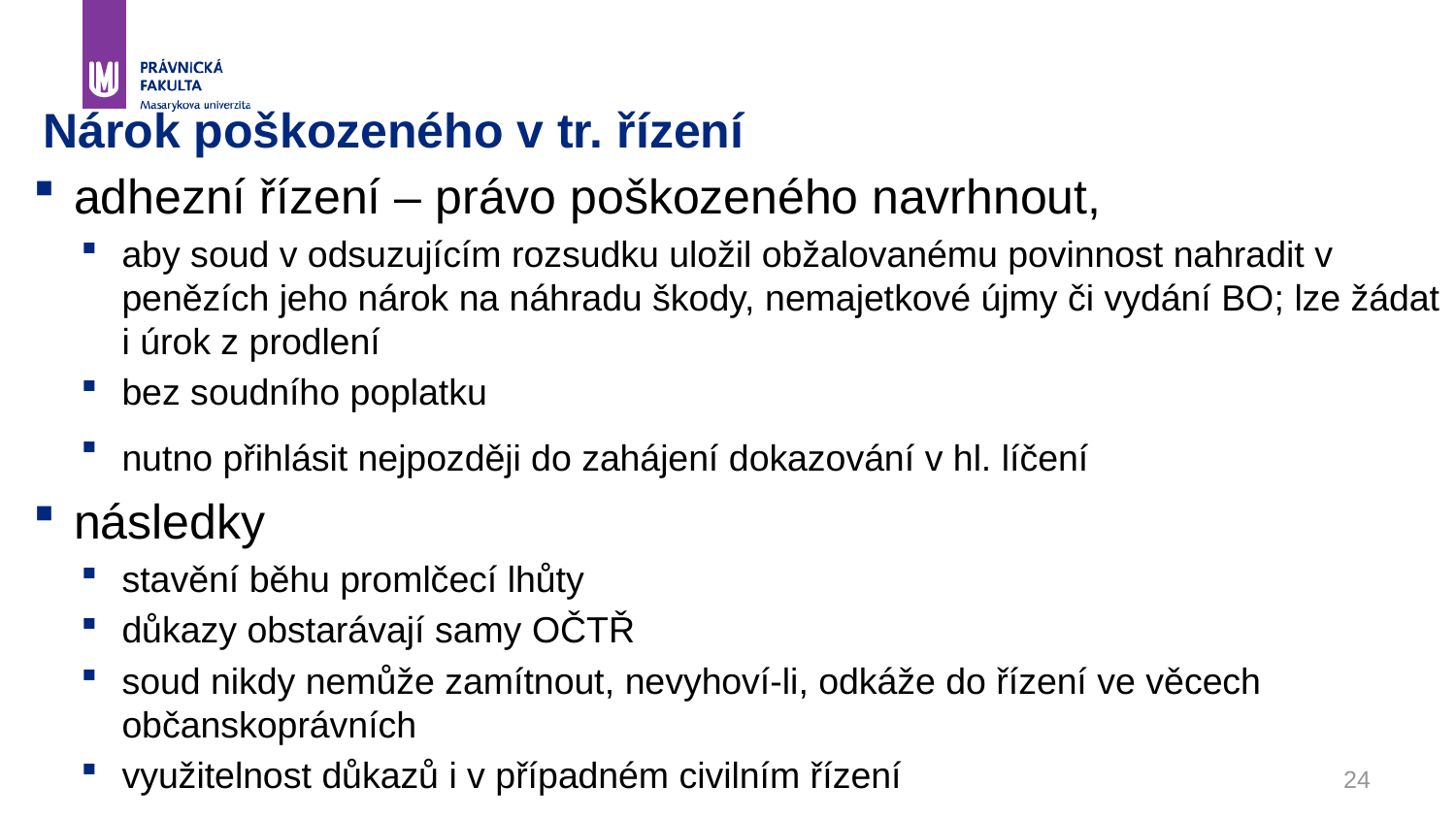

# Nárok poškozeného v tr. řízení
adhezní řízení – právo poškozeného navrhnout,
aby soud v odsuzujícím rozsudku uložil obžalovanému povinnost nahradit v penězích jeho nárok na náhradu škody, nemajetkové újmy či vydání BO; lze žádat i úrok z prodlení
bez soudního poplatku
nutno přihlásit nejpozději do zahájení dokazování v hl. líčení
následky
stavění běhu promlčecí lhůty
důkazy obstarávají samy OČTŘ
soud nikdy nemůže zamítnout, nevyhoví-li, odkáže do řízení ve věcech občanskoprávních
využitelnost důkazů i v případném civilním řízení

24